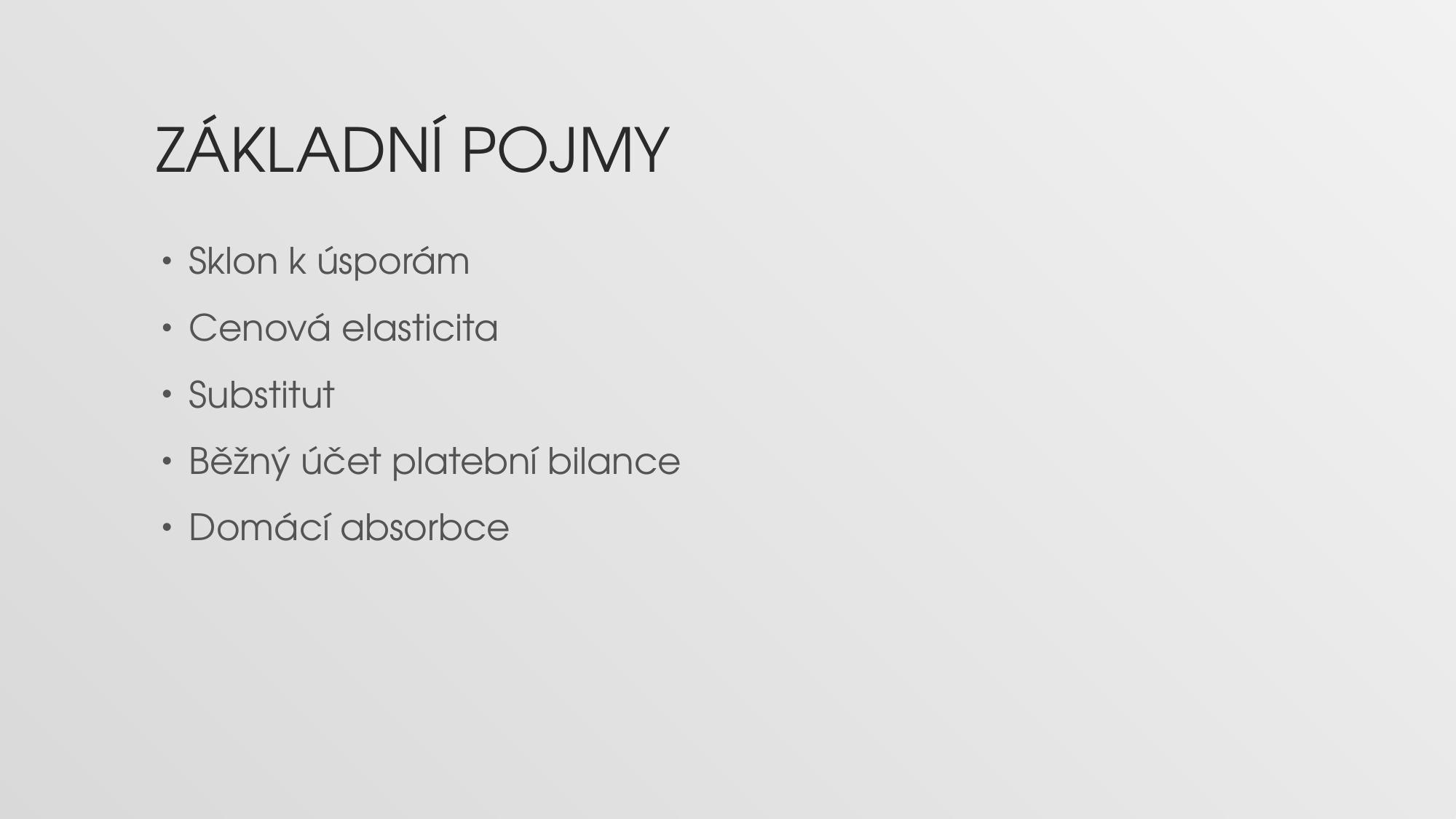

# Základní pojmy
Sklon k úsporám
Cenová elasticita
Substitut
Běžný účet platební bilance
Domácí absorbce